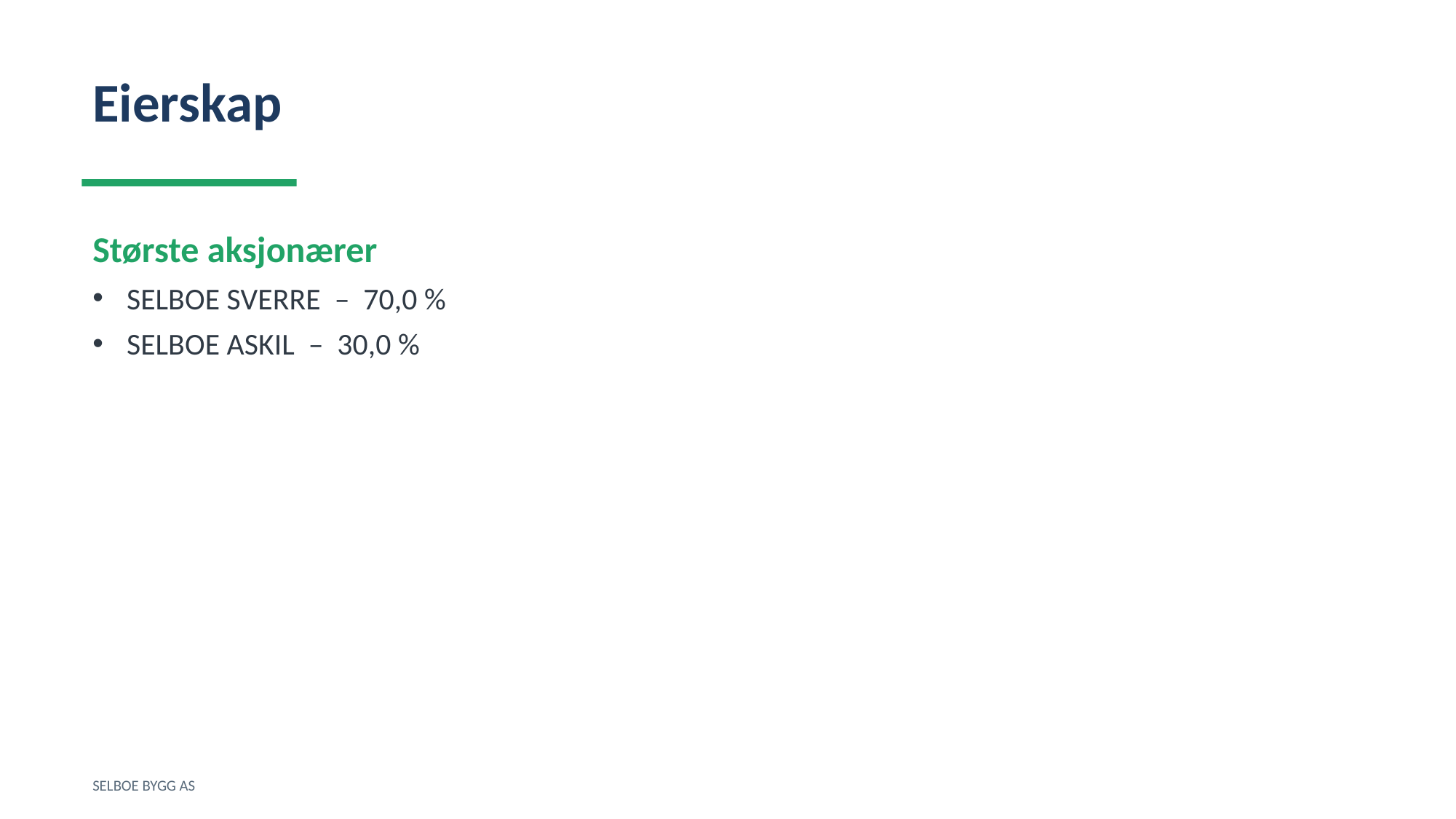

Eierskap

Største aksjonærer
SELBOE SVERRE  –  70,0 %
SELBOE ASKIL  –  30,0 %
SELBOE BYGG AS